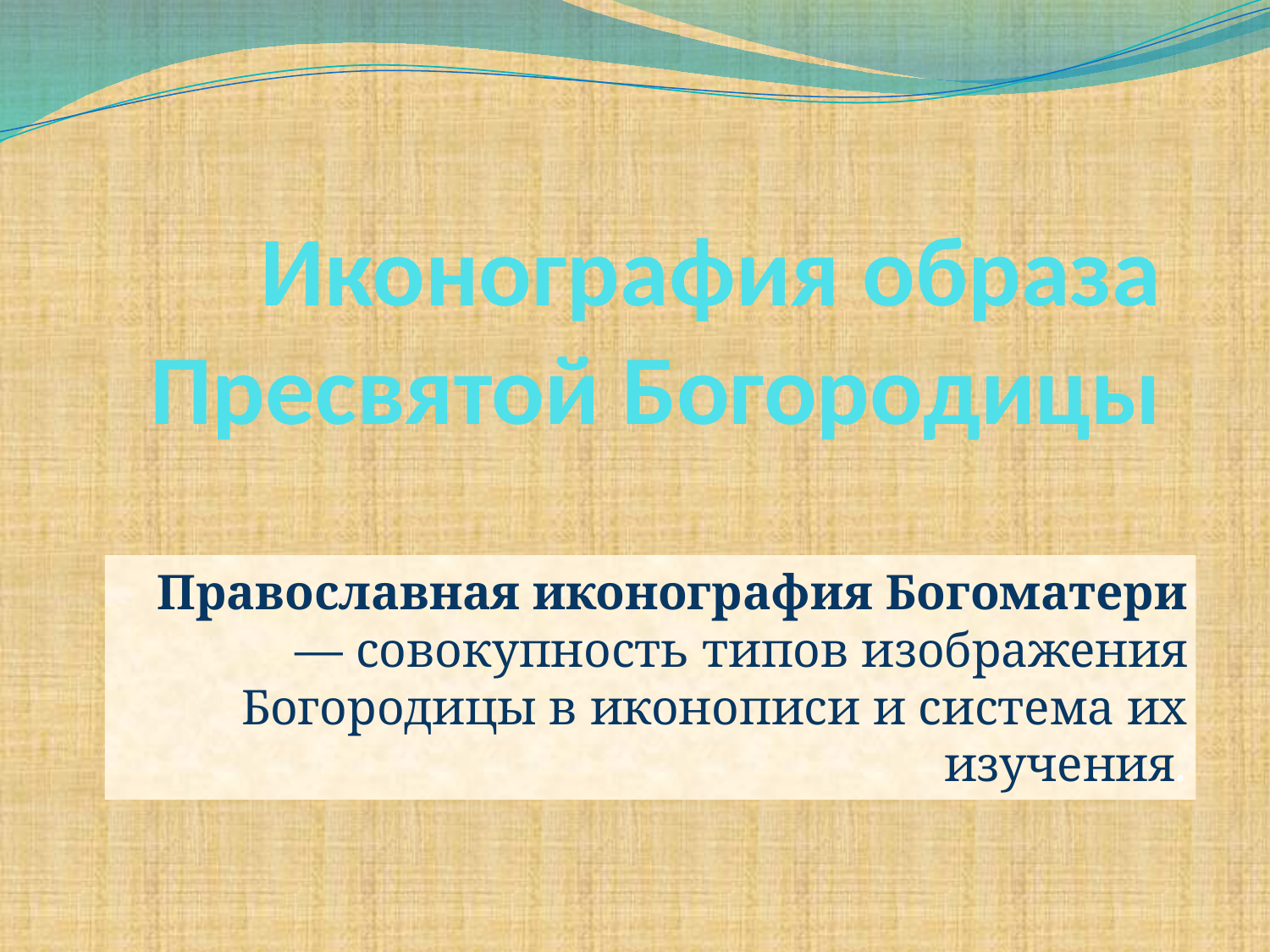

# Иконография образа Пресвятой Богородицы
Православная иконография Богоматери — совокупность типов изображения Богородицы в иконописи и система их изучения.